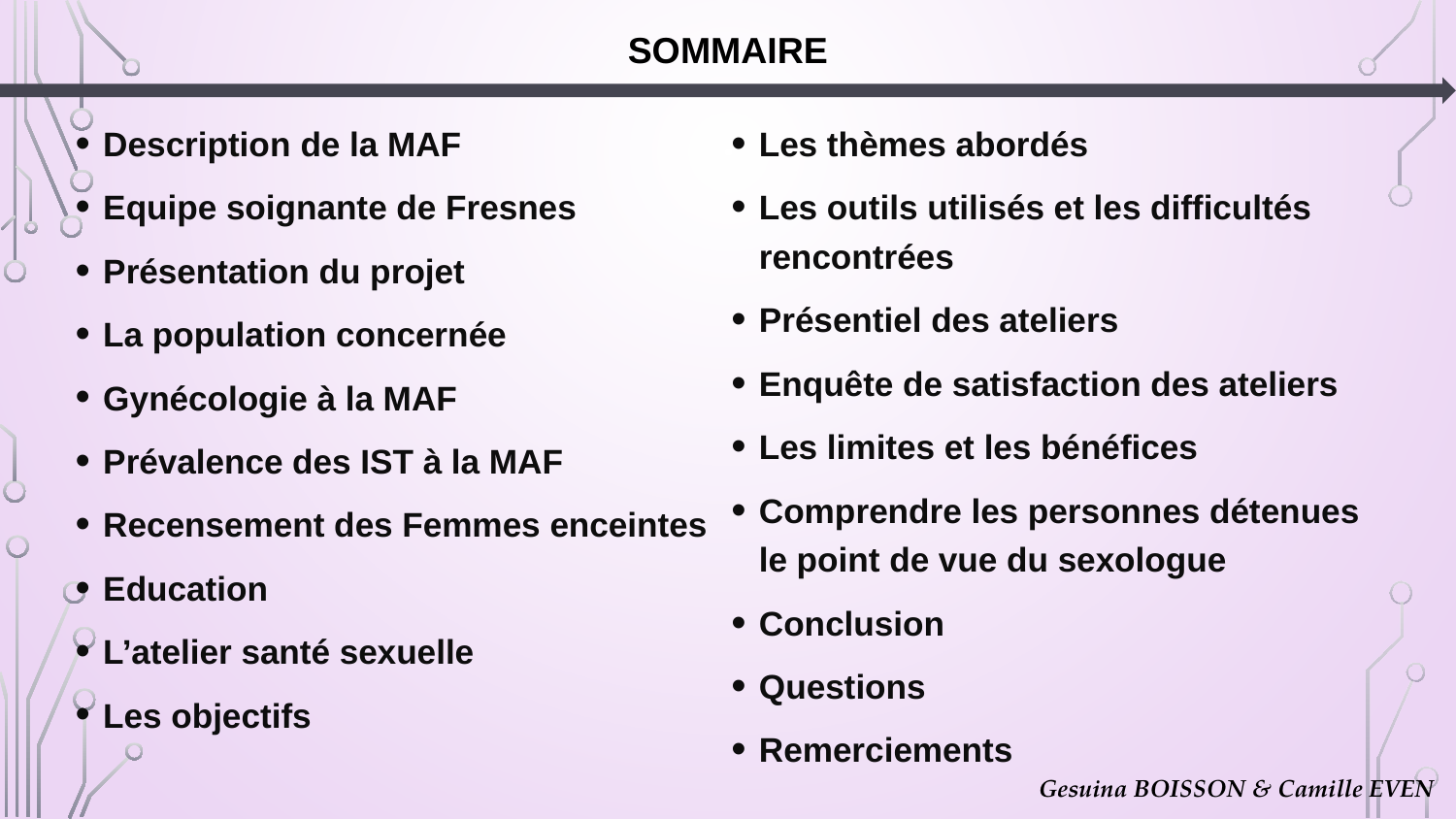

# SOMMAIRE

Description de la MAF
Equipe soignante de Fresnes
Présentation du projet
La population concernée
Gynécologie à la MAF
Prévalence des IST à la MAF
Recensement des Femmes enceintes
Education
L’atelier santé sexuelle
Les objectifs
Les thèmes abordés
Les outils utilisés et les difficultés rencontrées
Présentiel des ateliers
Enquête de satisfaction des ateliers
Les limites et les bénéfices
Comprendre les personnes détenues le point de vue du sexologue
Conclusion
Questions
Remerciements
Gesuina BOISSON & Camille EVEN